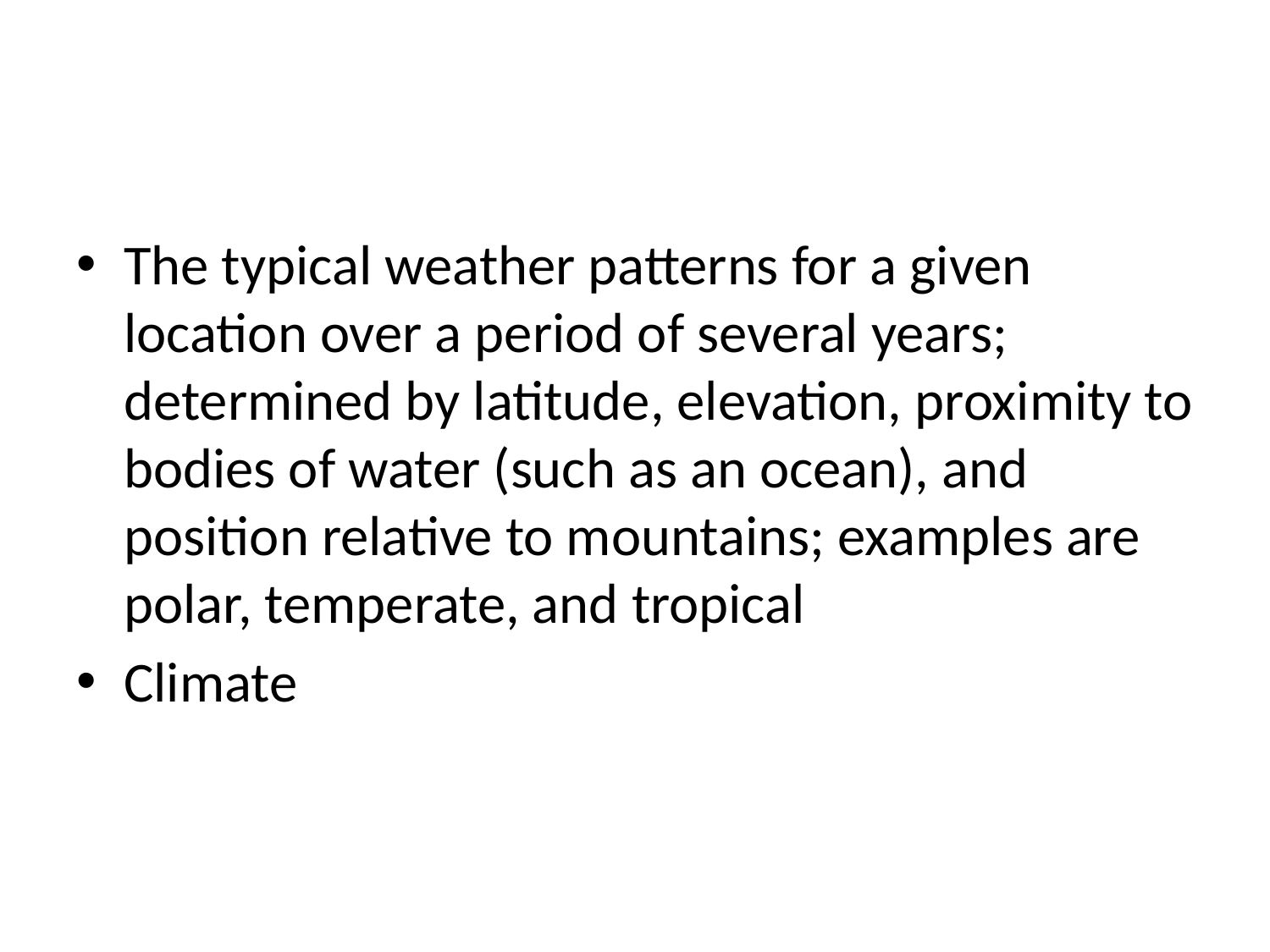

#
The typical weather patterns for a given location over a period of several years; determined by latitude, elevation, proximity to bodies of water (such as an ocean), and position relative to mountains; examples are polar, temperate, and tropical
Climate